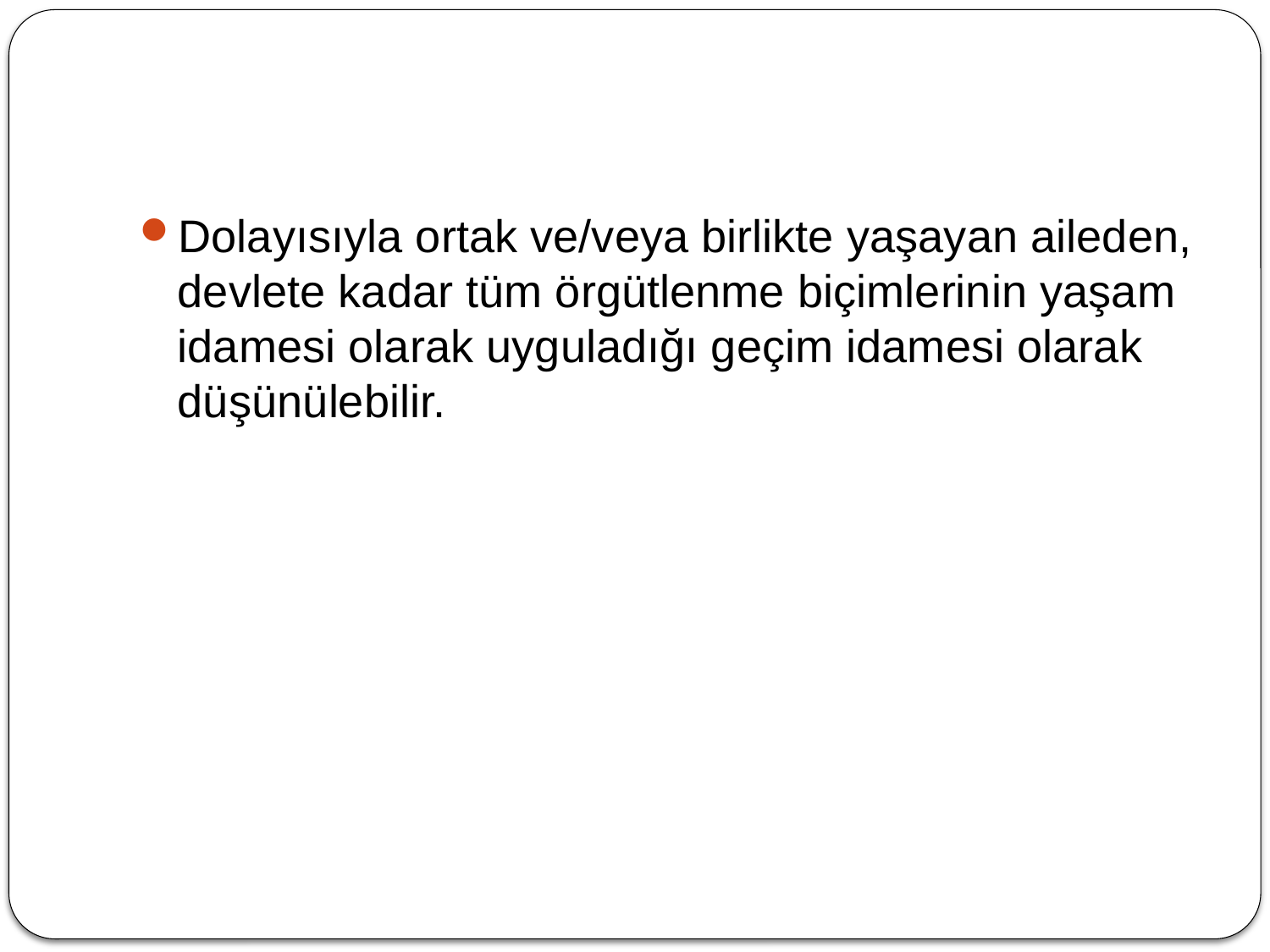

#
Dolayısıyla ortak ve/veya birlikte yaşayan aileden, devlete kadar tüm örgütlenme biçimlerinin yaşam idamesi olarak uyguladığı geçim idamesi olarak düşünülebilir.